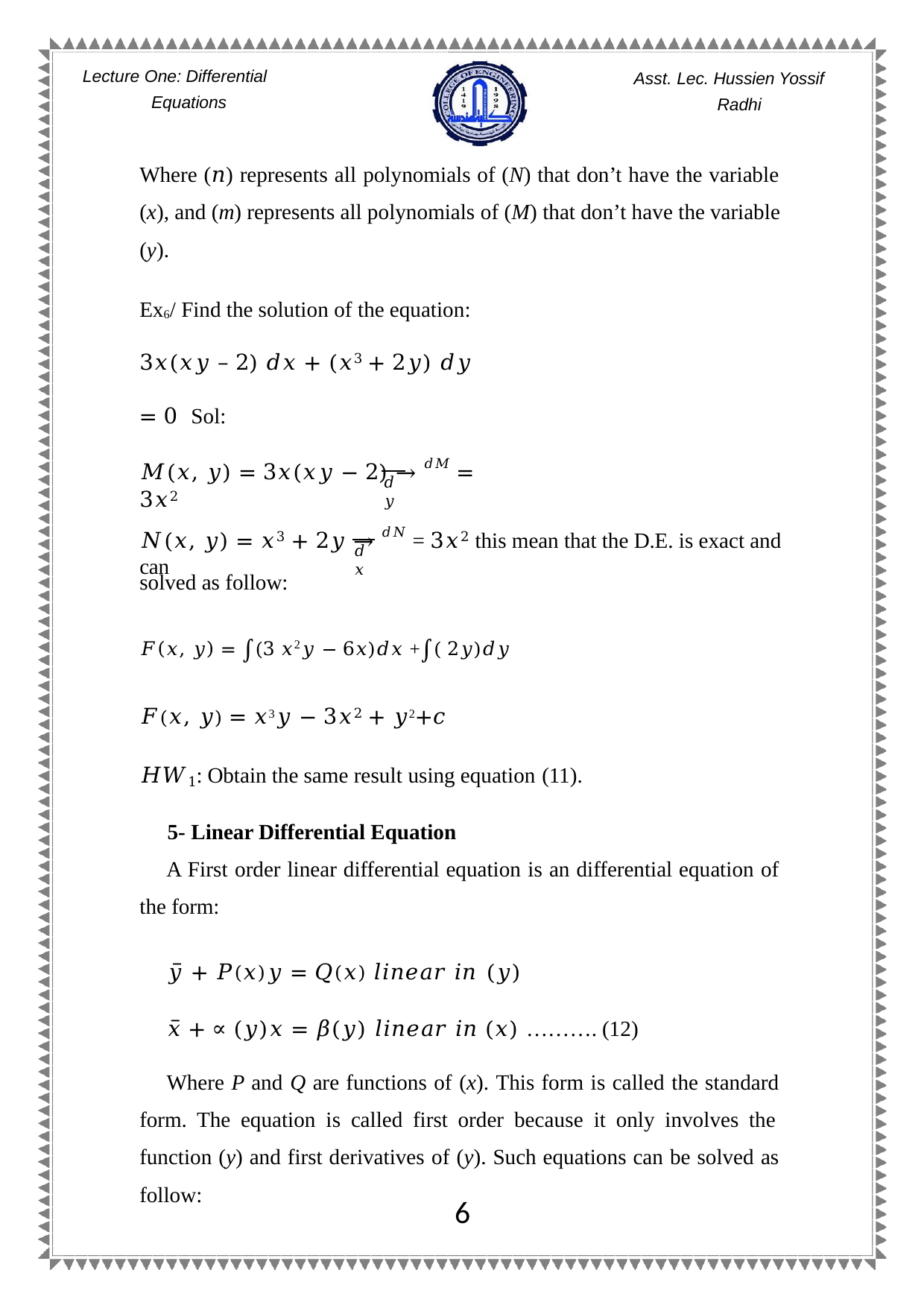

Lecture One: Differential  Equations
Asst. Lec. Hussien Yossif  Radhi
Where (𝑛) represents all polynomials of (N) that don’t have the variable  (x), and (m) represents all polynomials of (M) that don’t have the variable  (y).
Ex6/ Find the solution of the equation:  3𝑥(𝑥𝑦 – 2) 𝑑𝑥 + (𝑥3 + 2𝑦) 𝑑𝑦 = 0  Sol:
𝑀(𝑥, 𝑦) = 3𝑥(𝑥𝑦 − 2) → 𝑑𝑀 = 3𝑥2

𝑑𝑦
𝑁(𝑥, 𝑦) = 𝑥3 + 2𝑦 → 𝑑𝑁 = 3𝑥2 this mean that the D.E. is exact and can

𝑑𝑥
solved as follow:

𝐹(𝑥, 𝑦) = ∫(3 𝑥2𝑦 − 6𝑥)𝑑𝑥 +∫( 2𝑦)𝑑𝑦

𝐹(𝑥, 𝑦) = 𝑥3𝑦 − 3𝑥2 + 𝑦2+𝑐

𝐻𝑊1: Obtain the same result using equation (11).

5- Linear Differential Equation
A First order linear differential equation is an differential equation of  the form:

𝑦̅ + 𝑃(𝑥)𝑦 = 𝑄(𝑥) 𝑙𝑖𝑛𝑒𝑎𝑟 𝑖𝑛 (𝑦)

𝑥̅ + ∝ (𝑦)𝑥 = 𝛽(𝑦) 𝑙𝑖𝑛𝑒𝑎𝑟 𝑖𝑛 (𝑥) ………. (12)
Where P and Q are functions of (x). This form is called the standard  form. The equation is called first order because it only involves the  function (y) and first derivatives of (y). Such equations can be solved as  follow:
6